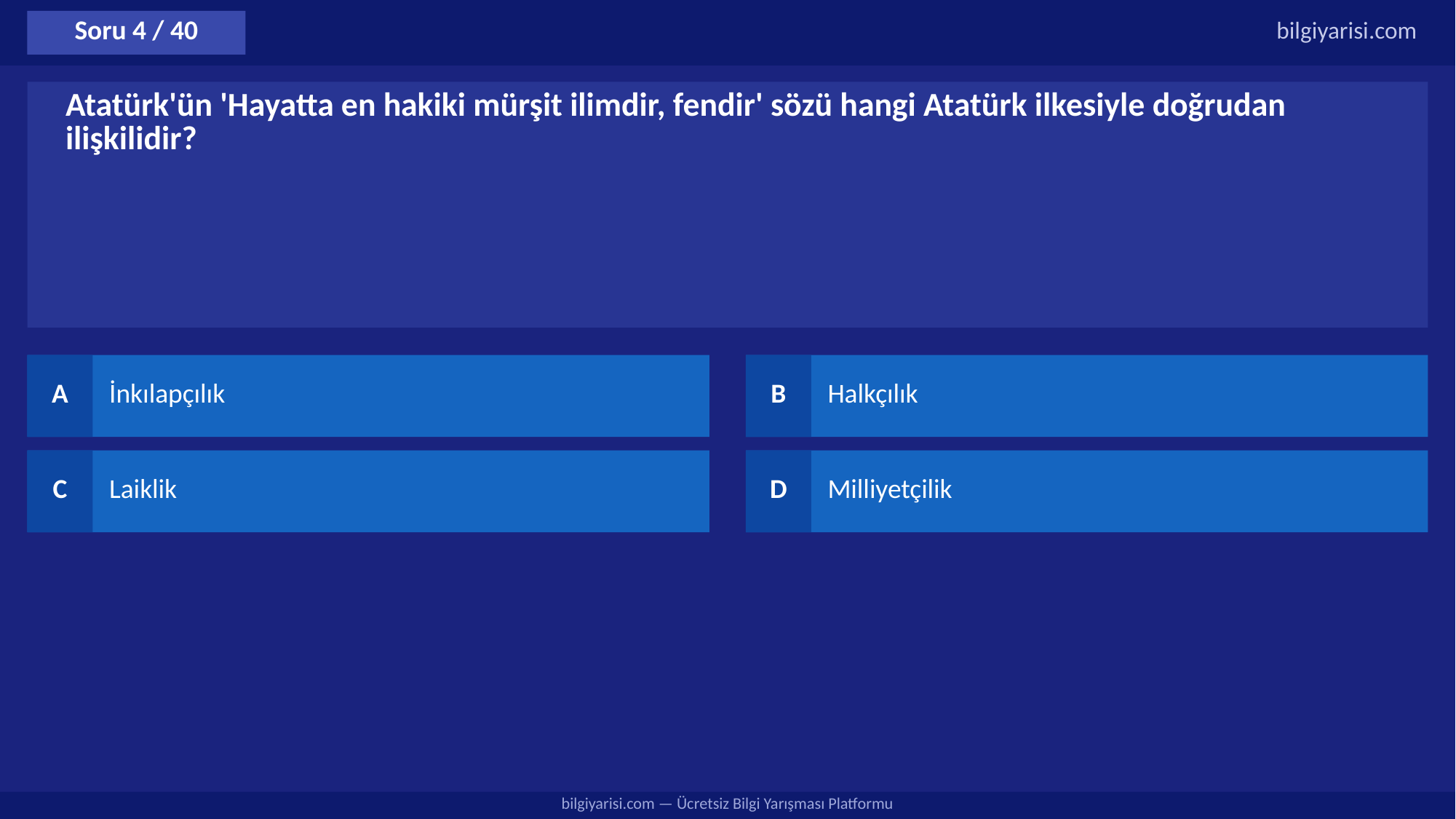

Soru 4 / 40
bilgiyarisi.com

Atatürk'ün 'Hayatta en hakiki mürşit ilimdir, fendir' sözü hangi Atatürk ilkesiyle doğrudan ilişkilidir?

A
İnkılapçılık

B
Halkçılık

C
Laiklik

D
Milliyetçilik
bilgiyarisi.com — Ücretsiz Bilgi Yarışması Platformu